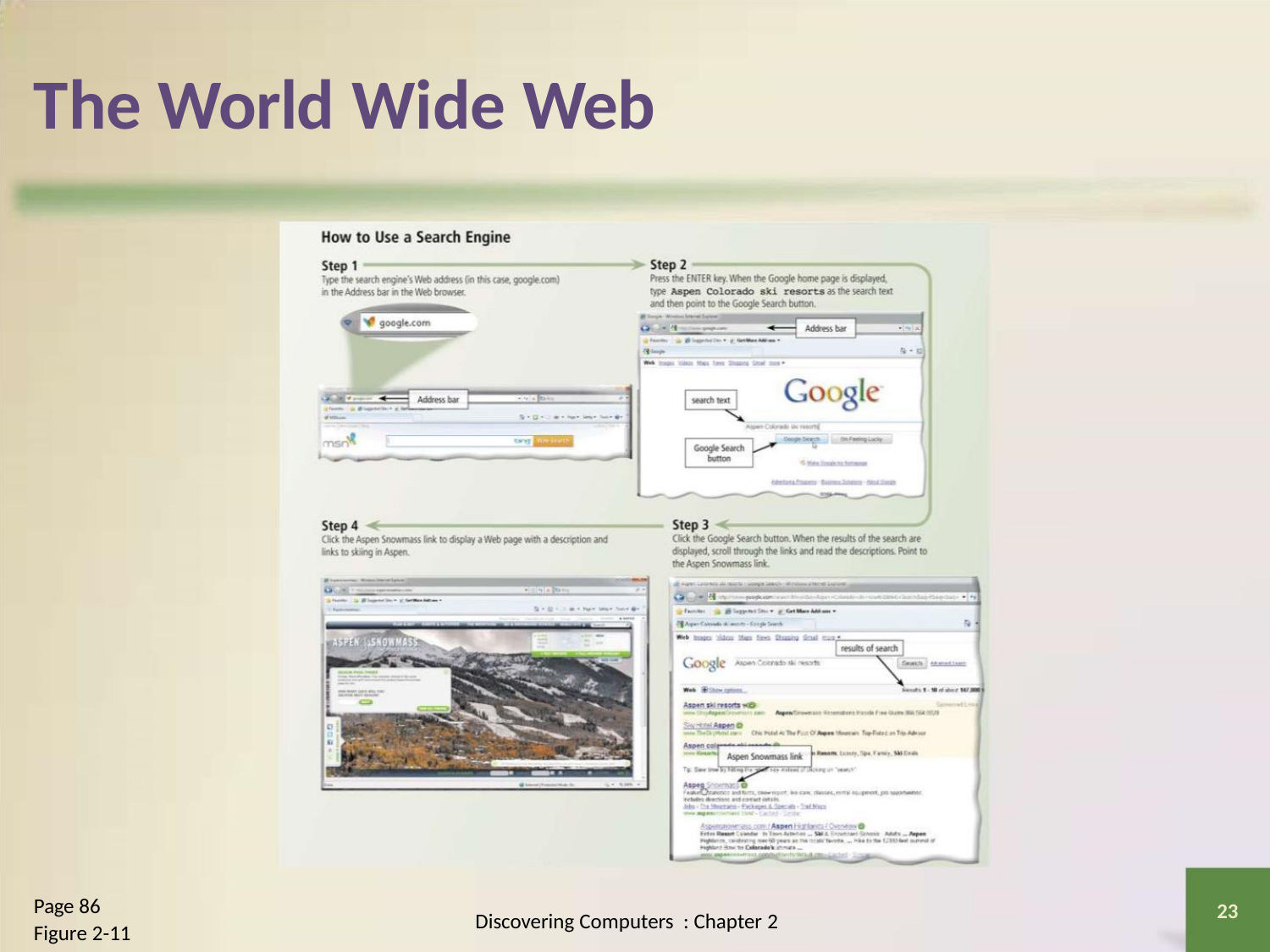

The World Wide Web
Page 86
Figure 2-11
23
Discovering Computers  : Chapter 2